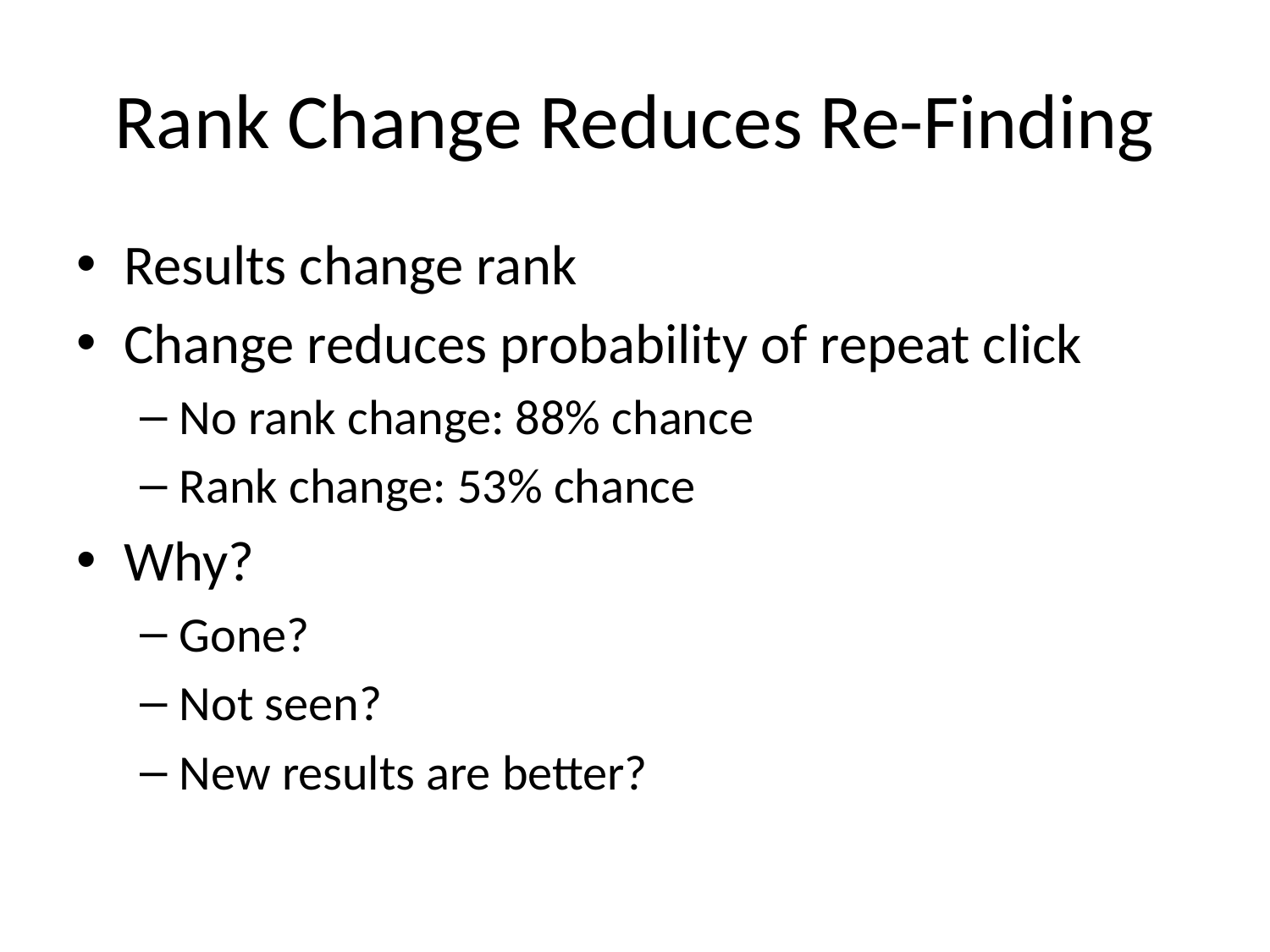

# Rank Change Reduces Re-Finding
Results change rank
Change reduces probability of repeat click
No rank change: 88% chance
Rank change: 53% chance
Why?
Gone?
Not seen?
New results are better?